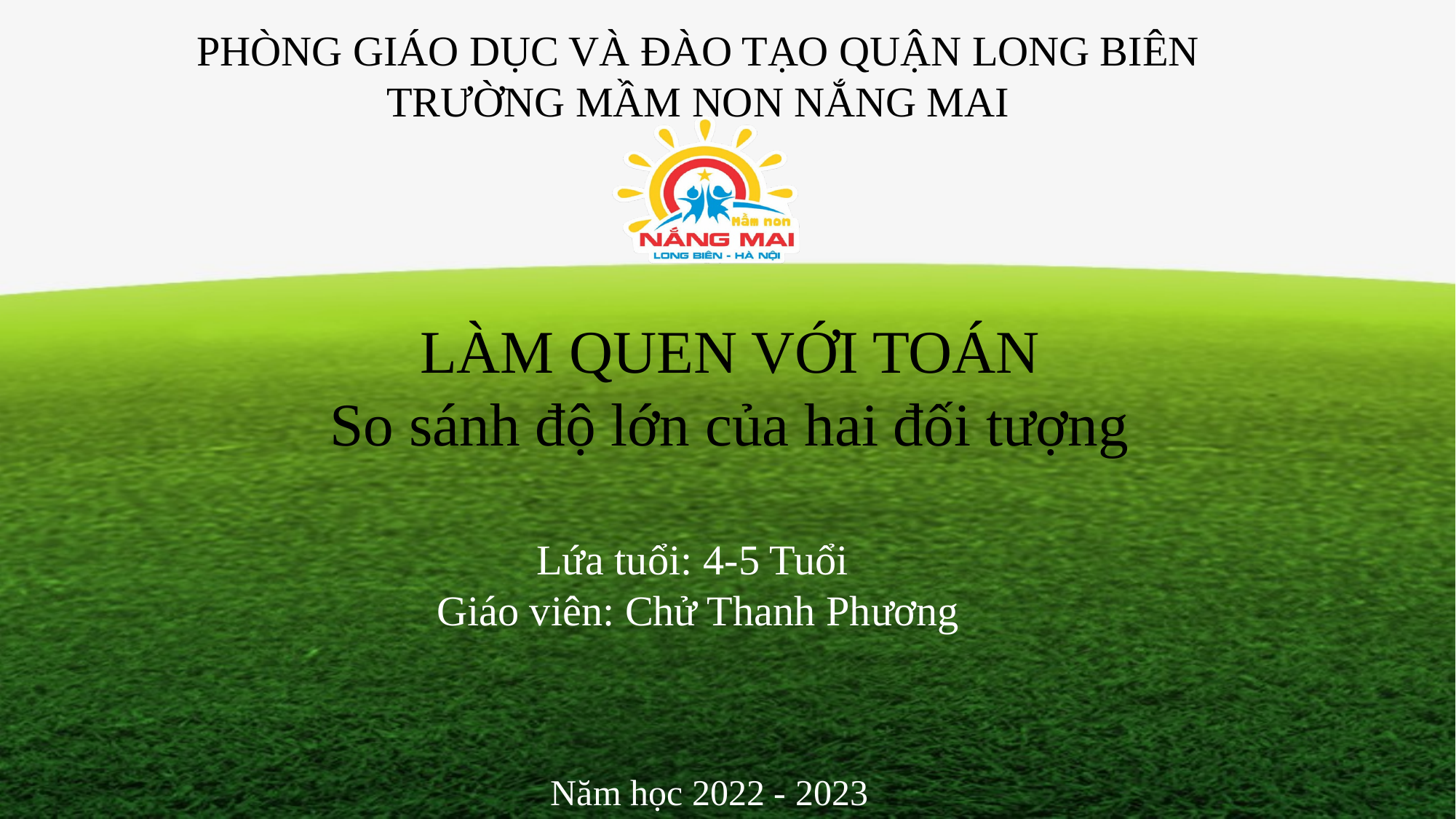

PHÒNG GIÁO DỤC VÀ ĐÀO TẠO QUẬN LONG BIÊN
TRƯỜNG MẦM NON NẮNG MAI

LÀM QUEN VỚI TOÁN
So sánh độ lớn của hai đối tượng
Lứa tuổi: 4-5 Tuổi
Giáo viên: Chử Thanh Phương
Năm học 2022 - 2023